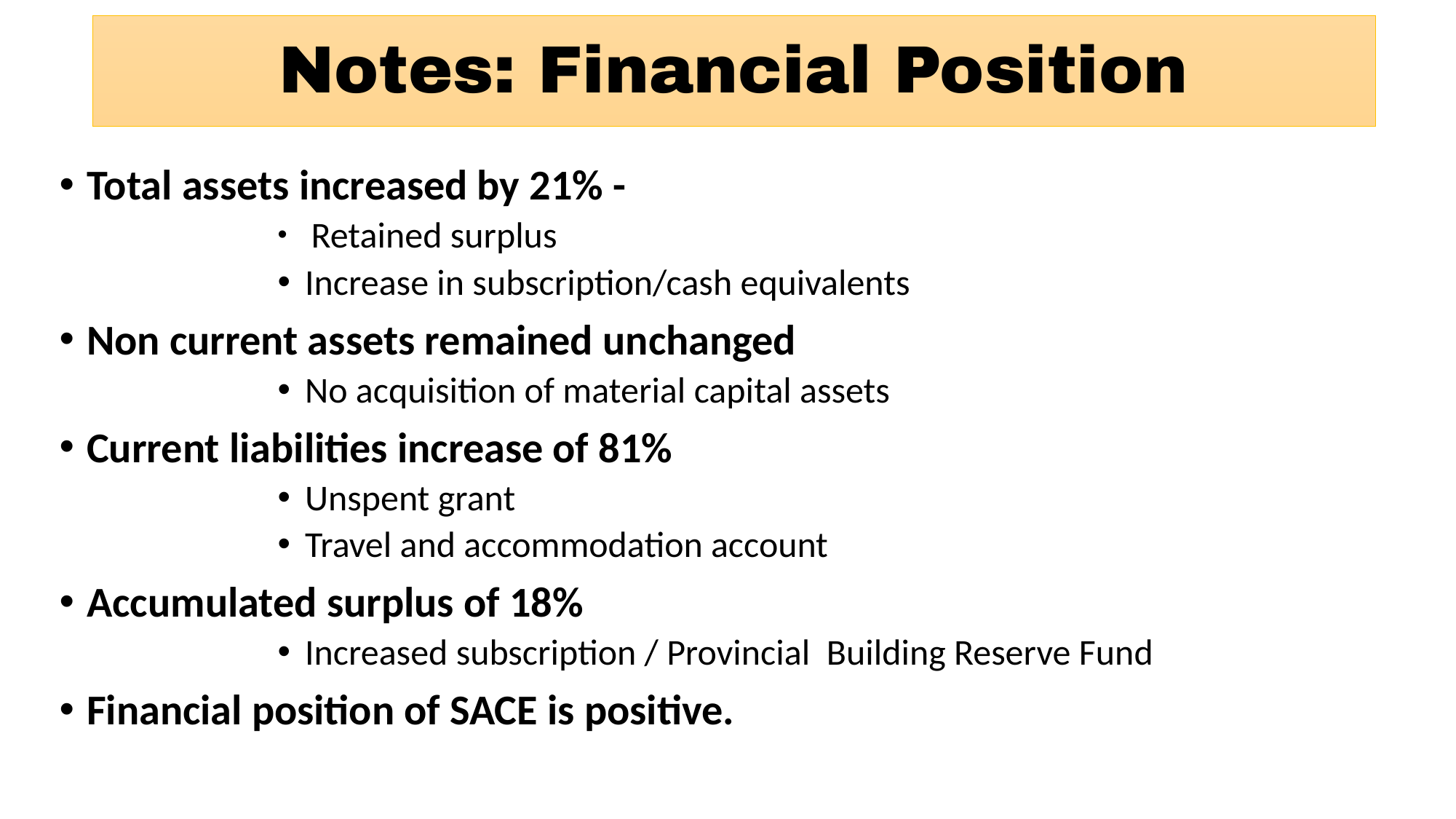

# Notes: Financial Position
Total assets increased by 21% -
 Retained surplus
Increase in subscription/cash equivalents
Non current assets remained unchanged
No acquisition of material capital assets
Current liabilities increase of 81%
Unspent grant
Travel and accommodation account
Accumulated surplus of 18%
Increased subscription / Provincial  Building Reserve Fund
Financial position of SACE is positive.